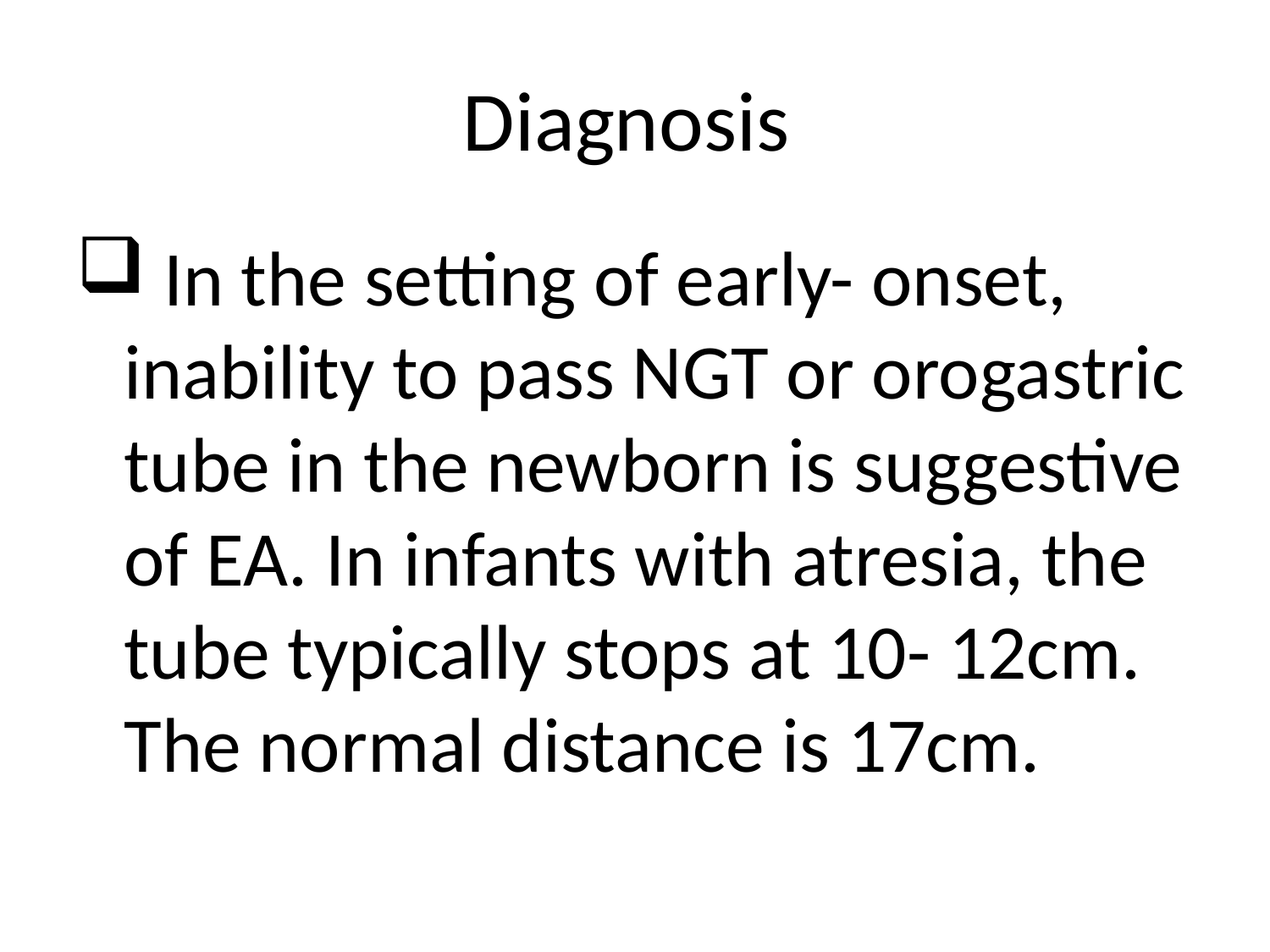

# Diagnosis
 In the setting of early- onset, inability to pass NGT or orogastric tube in the newborn is suggestive of EA. In infants with atresia, the tube typically stops at 10- 12cm. The normal distance is 17cm.